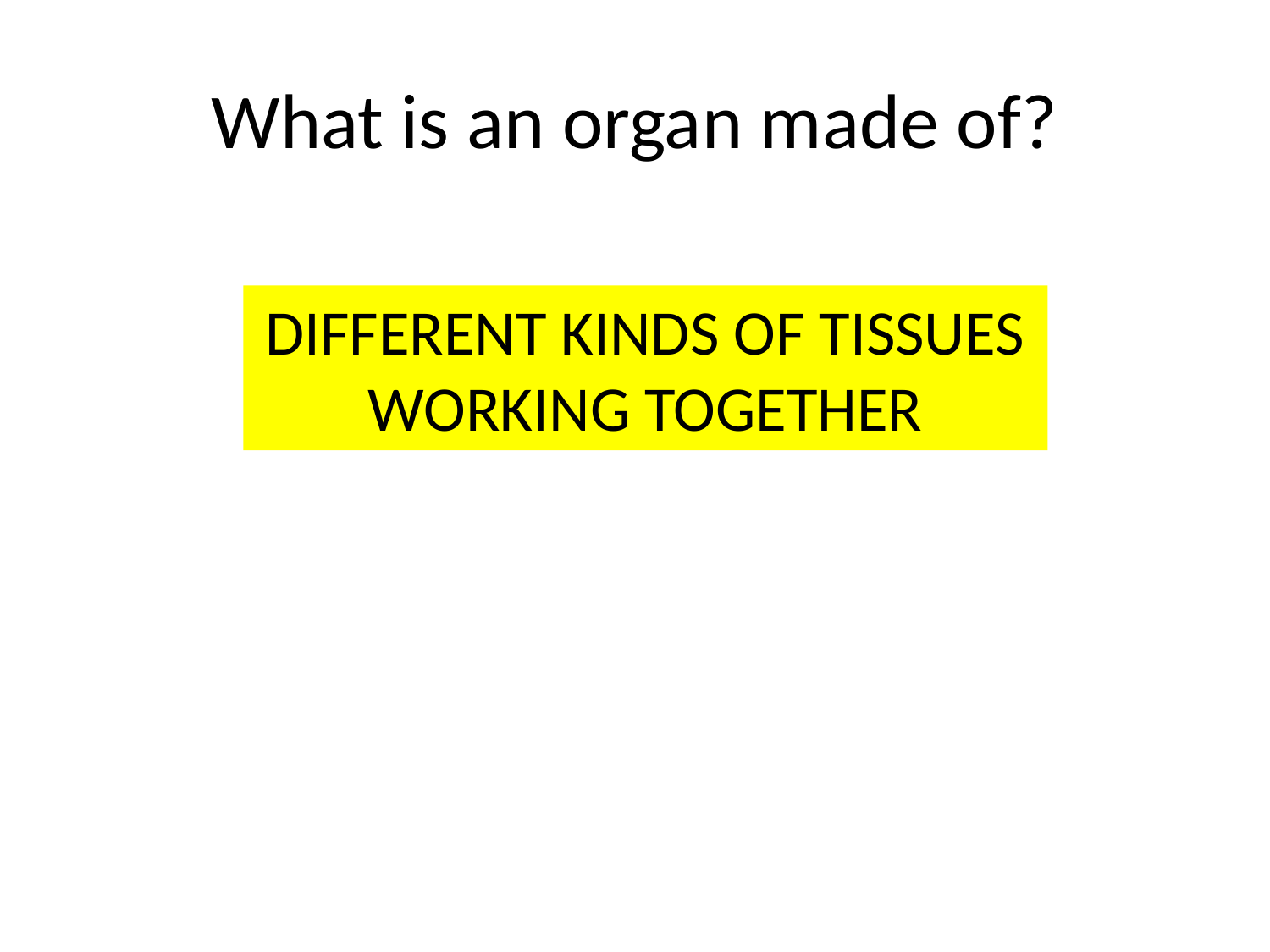

# What is an organ made of?
DIFFERENT KINDS OF TISSUES WORKING TOGETHER